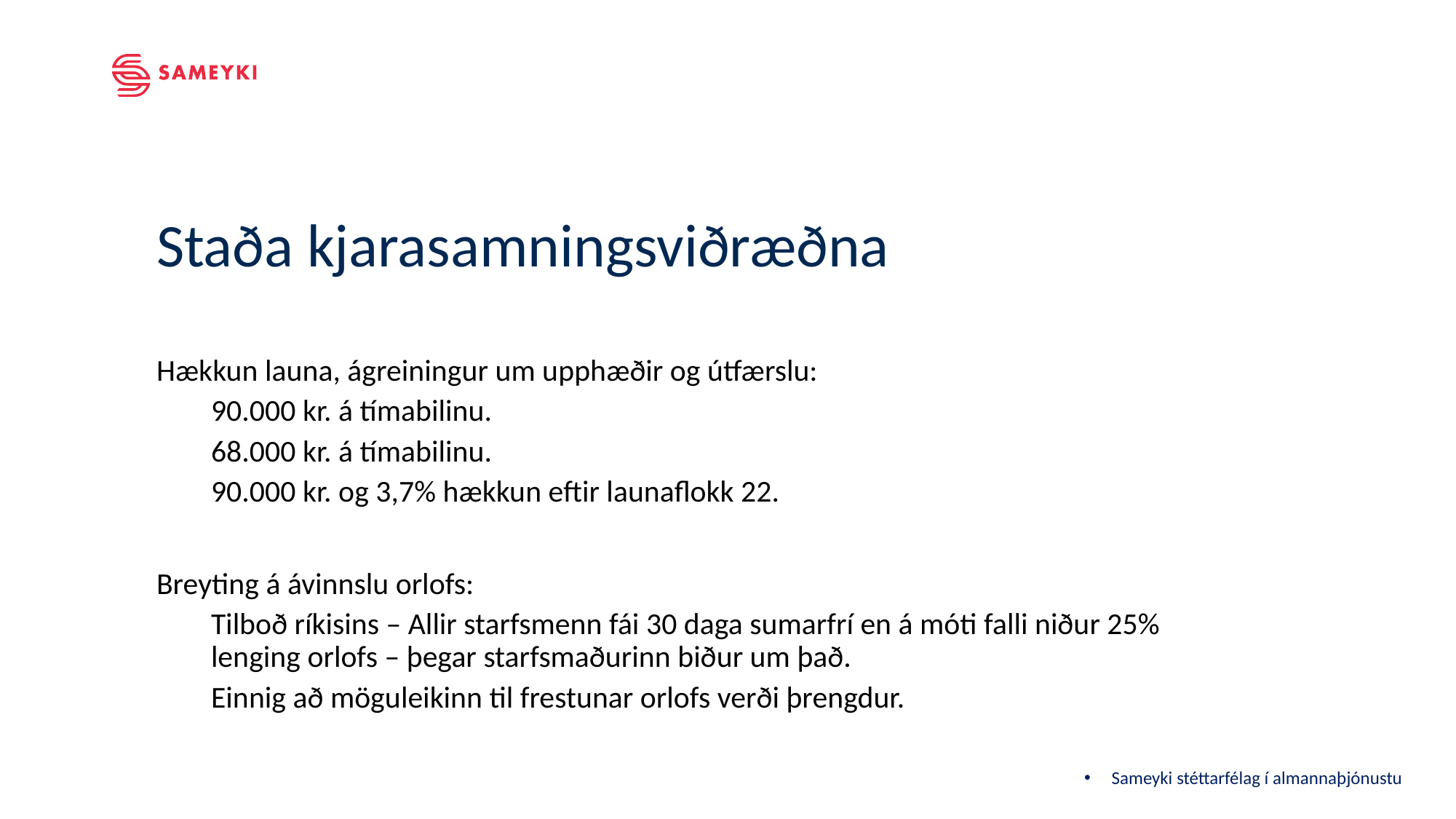

# Staða kjarasamningsviðræðna
Hækkun launa, ágreiningur um upphæðir og útfærslu:
90.000 kr. á tímabilinu.
68.000 kr. á tímabilinu.
90.000 kr. og 3,7% hækkun eftir launaflokk 22.

Breyting á ávinnslu orlofs:
Tilboð ríkisins – Allir starfsmenn fái 30 daga sumarfrí en á móti falli niður 25% lenging orlofs – þegar starfsmaðurinn biður um það.
Einnig að möguleikinn til frestunar orlofs verði þrengdur.

Sameyki stéttarfélag í almannaþjónustu